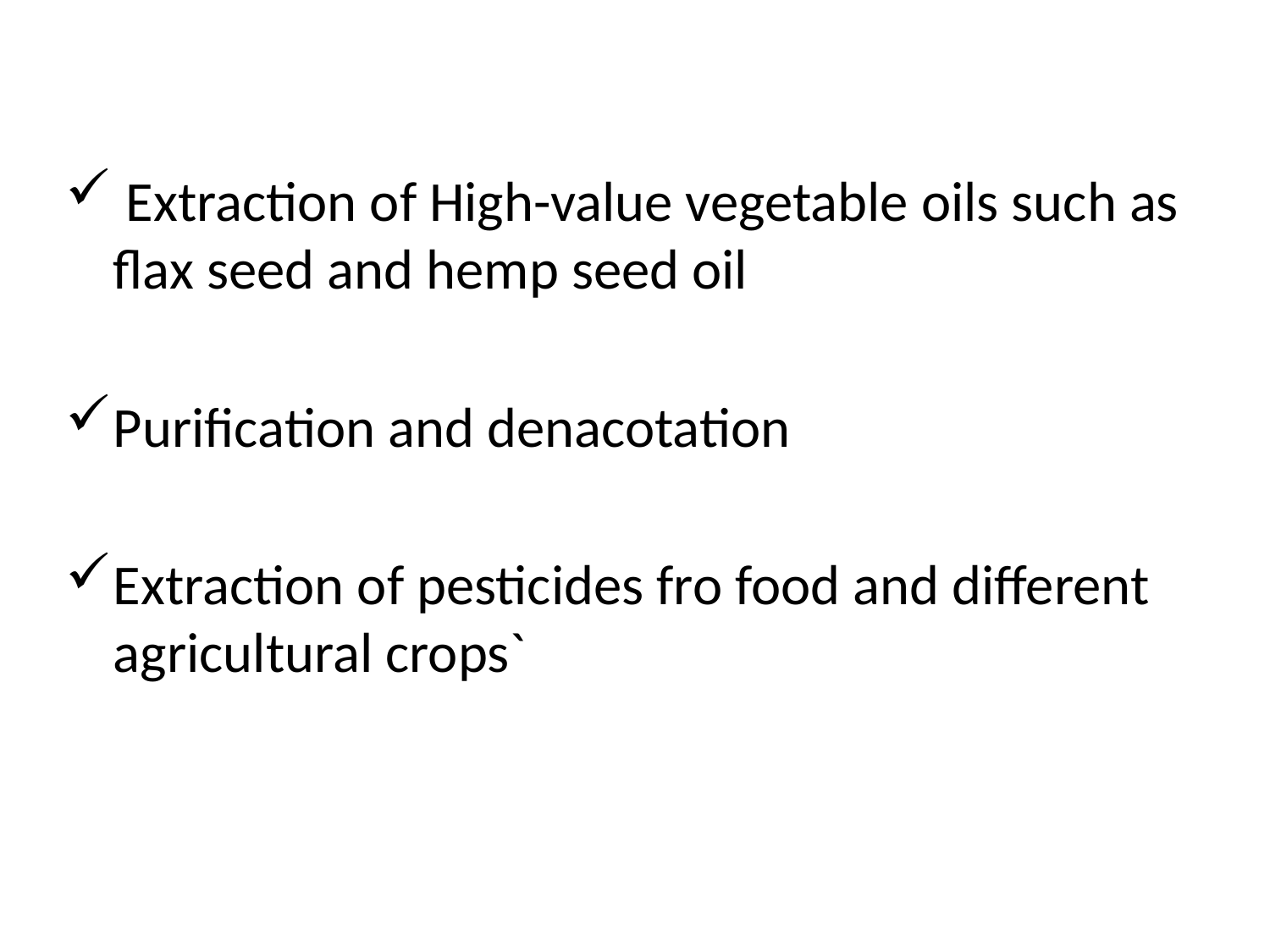

Extraction of High-value vegetable oils such as flax seed and hemp seed oil

Purification and denacotation

Extraction of pesticides fro food and different agricultural crops`